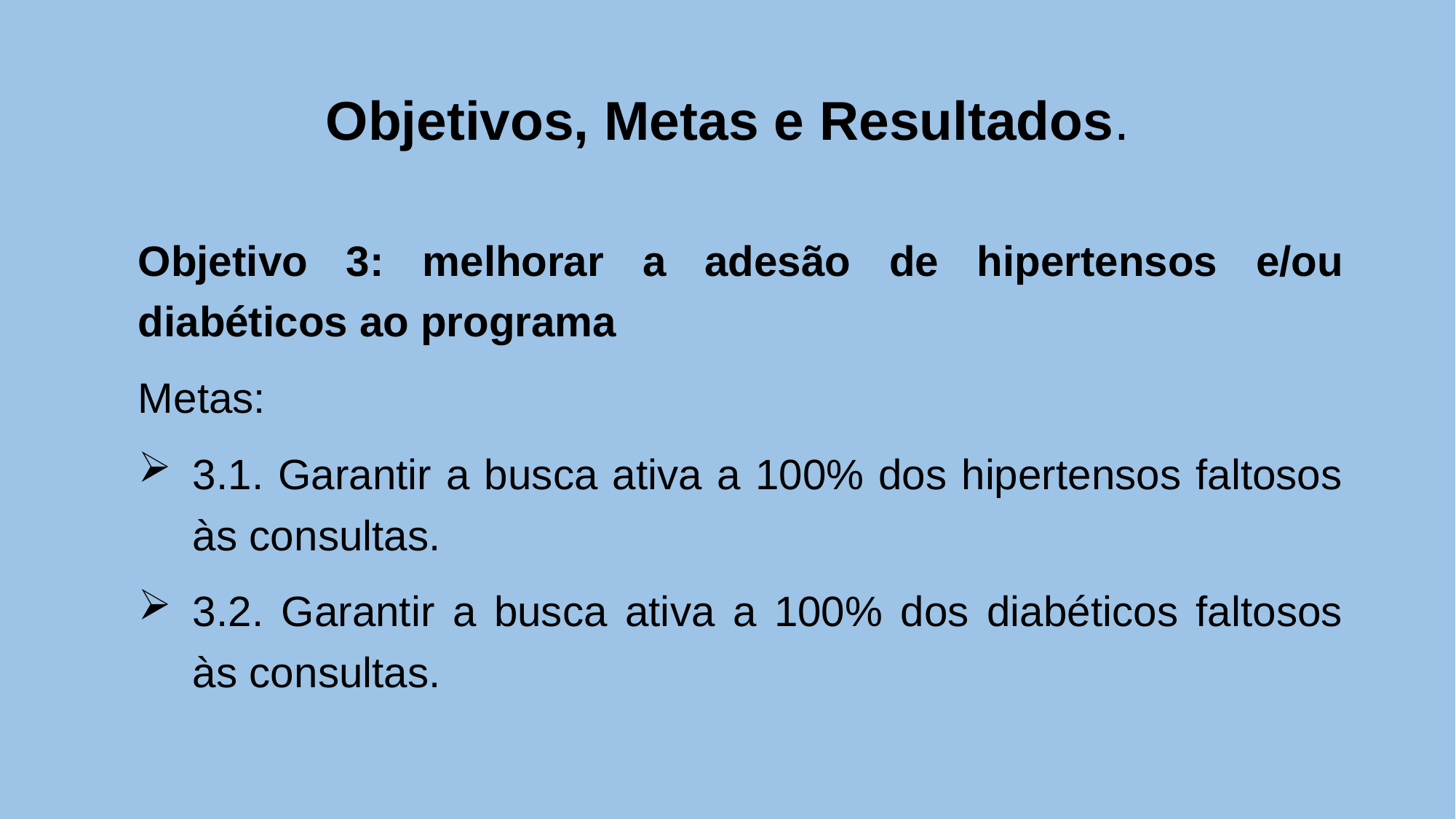

# Objetivos, Metas e Resultados.
Objetivo 3: melhorar a adesão de hipertensos e/ou diabéticos ao programa
Metas:
3.1. Garantir a busca ativa a 100% dos hipertensos faltosos às consultas.
3.2. Garantir a busca ativa a 100% dos diabéticos faltosos às consultas.